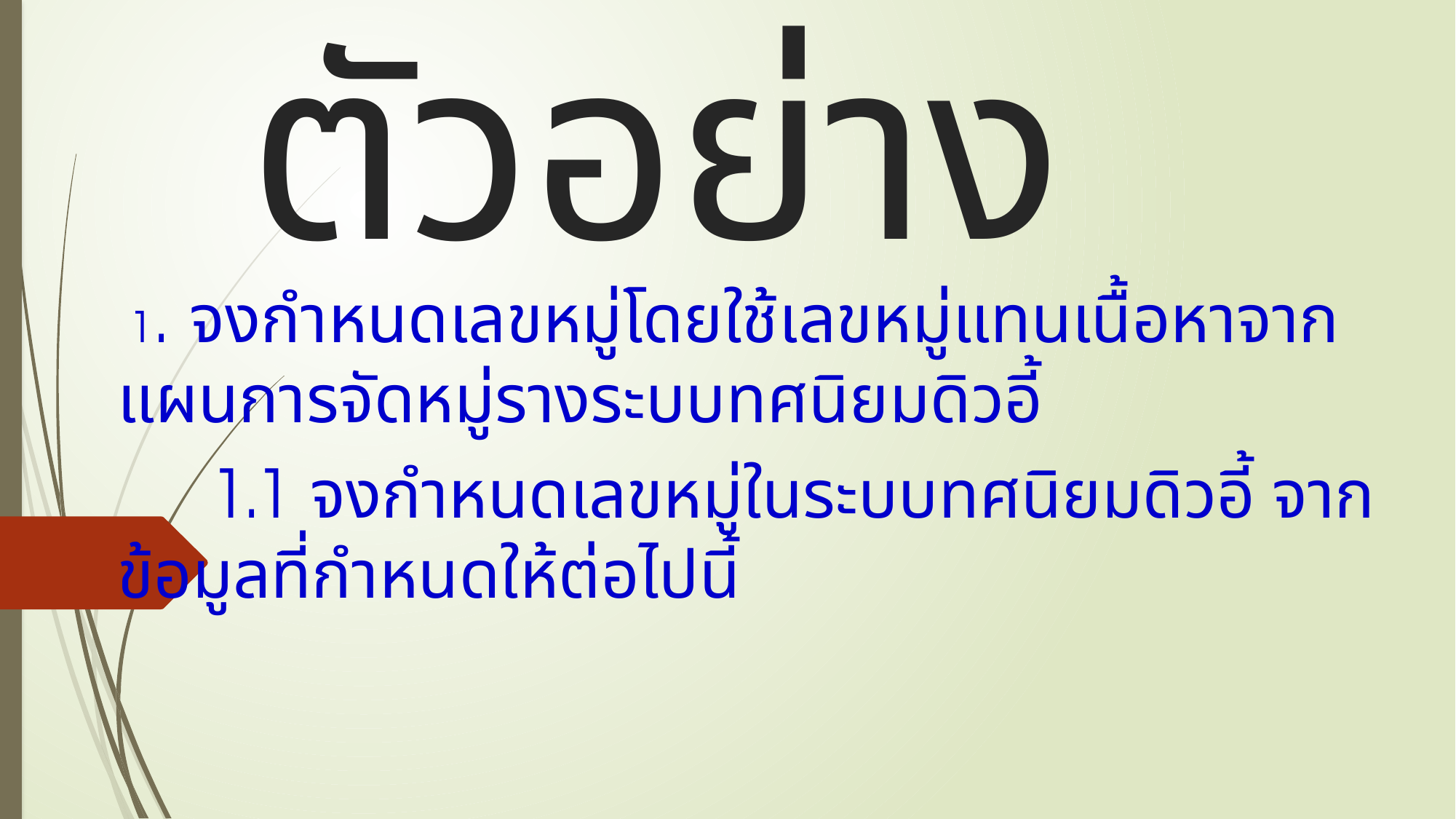

# ตัวอย่าง
 1. จงกำหนดเลขหมู่โดยใช้เลขหมู่แทนเนื้อหาจากแผนการจัดหมู่รางระบบทศนิยมดิวอี้
     1.1 จงกำหนดเลขหมู่ในระบบทศนิยมดิวอี้ จากข้อมูลที่กำหนดให้ต่อไปนี้